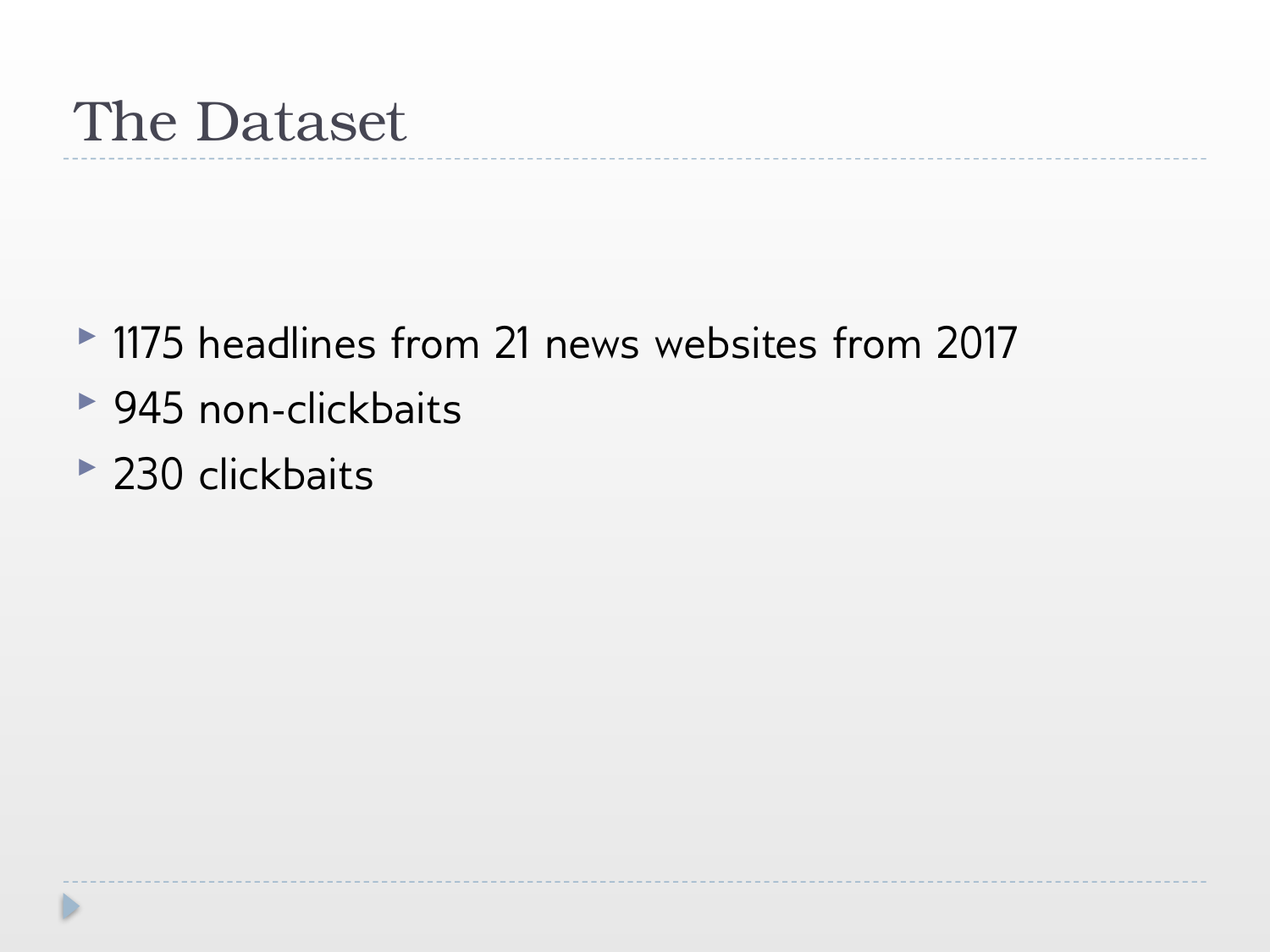

# The Dataset
1175 headlines from 21 news websites from 2017
945 non-clickbaits
230 clickbaits